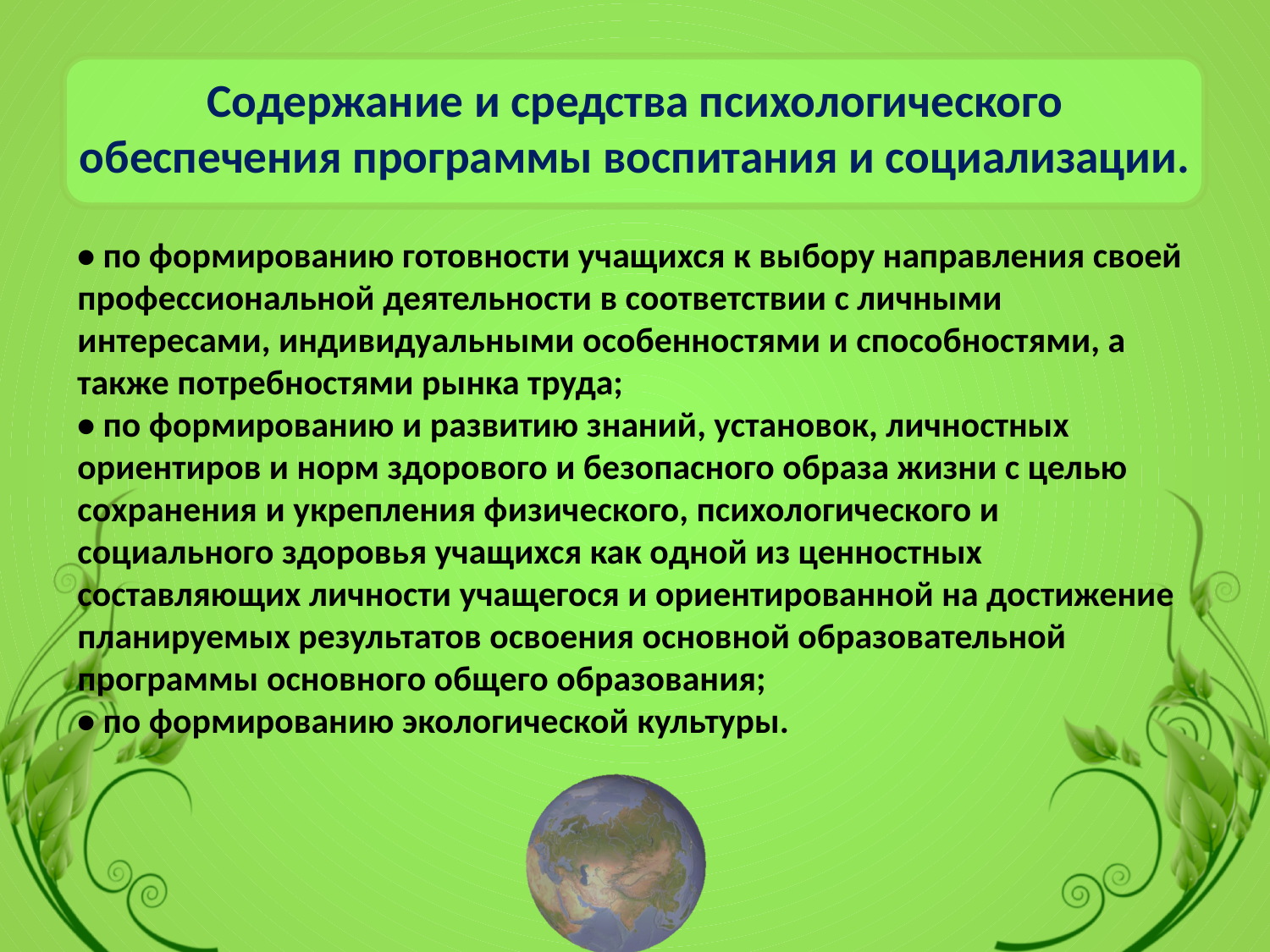

# Содержание и средства психологического обеспечения программы воспитания и социализации.
• по формированию готовности учащихся к выбору направления своей профессиональной деятельности в соответствии с личными интересами, индивидуальными особенностями и способностями, а также потребностями рынка труда;
• по формированию и развитию знаний, установок, личностных ориентиров и норм здорового и безопасного образа жизни с целью сохранения и укрепления физического, психологического и социального здоровья учащихся как одной из ценностных составляющих личности учащегося и ориентированной на достижение планируемых результатов освоения основной образовательной программы основного общего образования;
• по формированию экологической культуры.